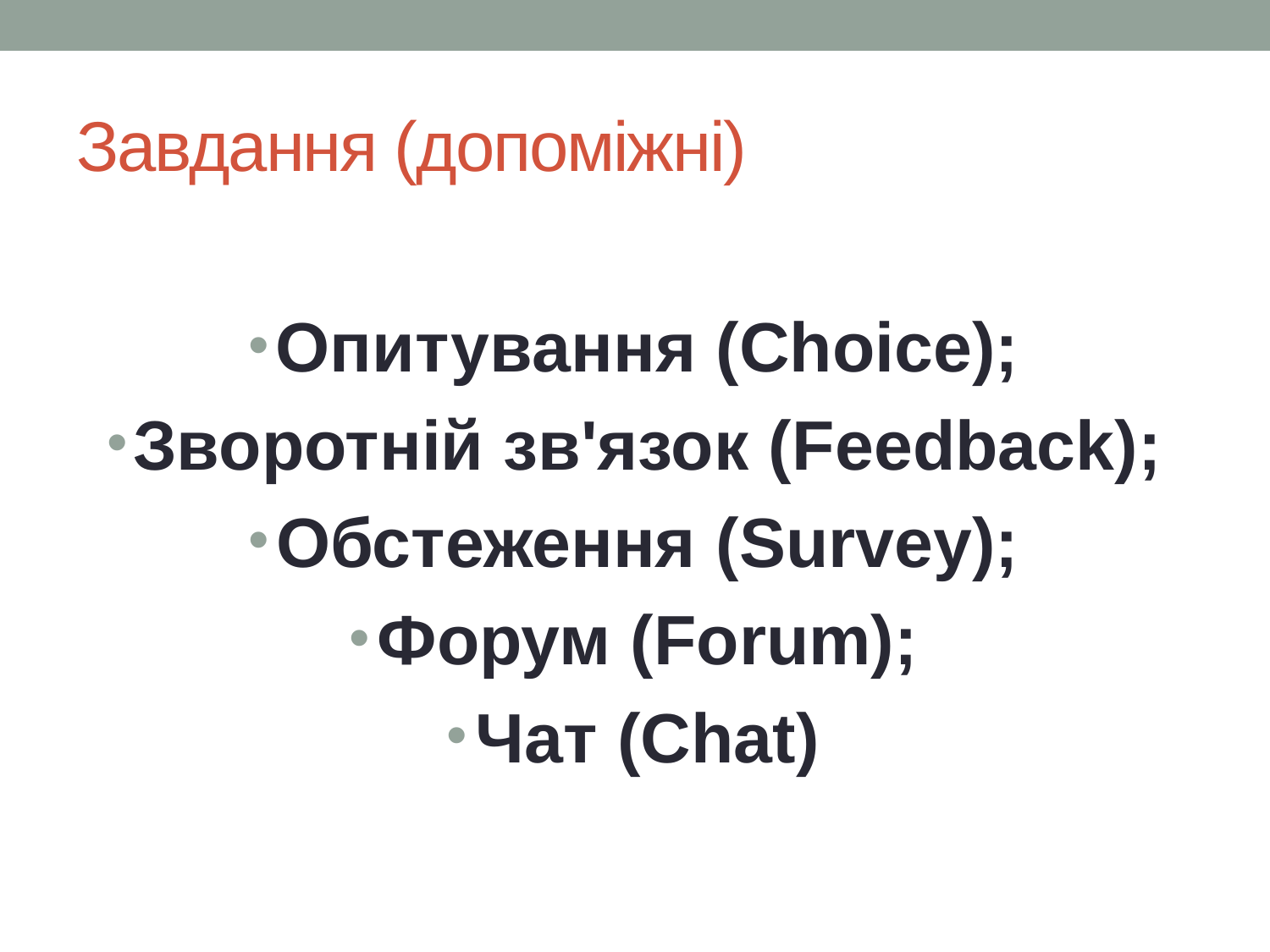

# Завдання (допоміжні)
Опитування (Choice);
Зворотній зв'язок (Feedback);
Обстеження (Survey);
Форум (Forum);
Чат (Chat)